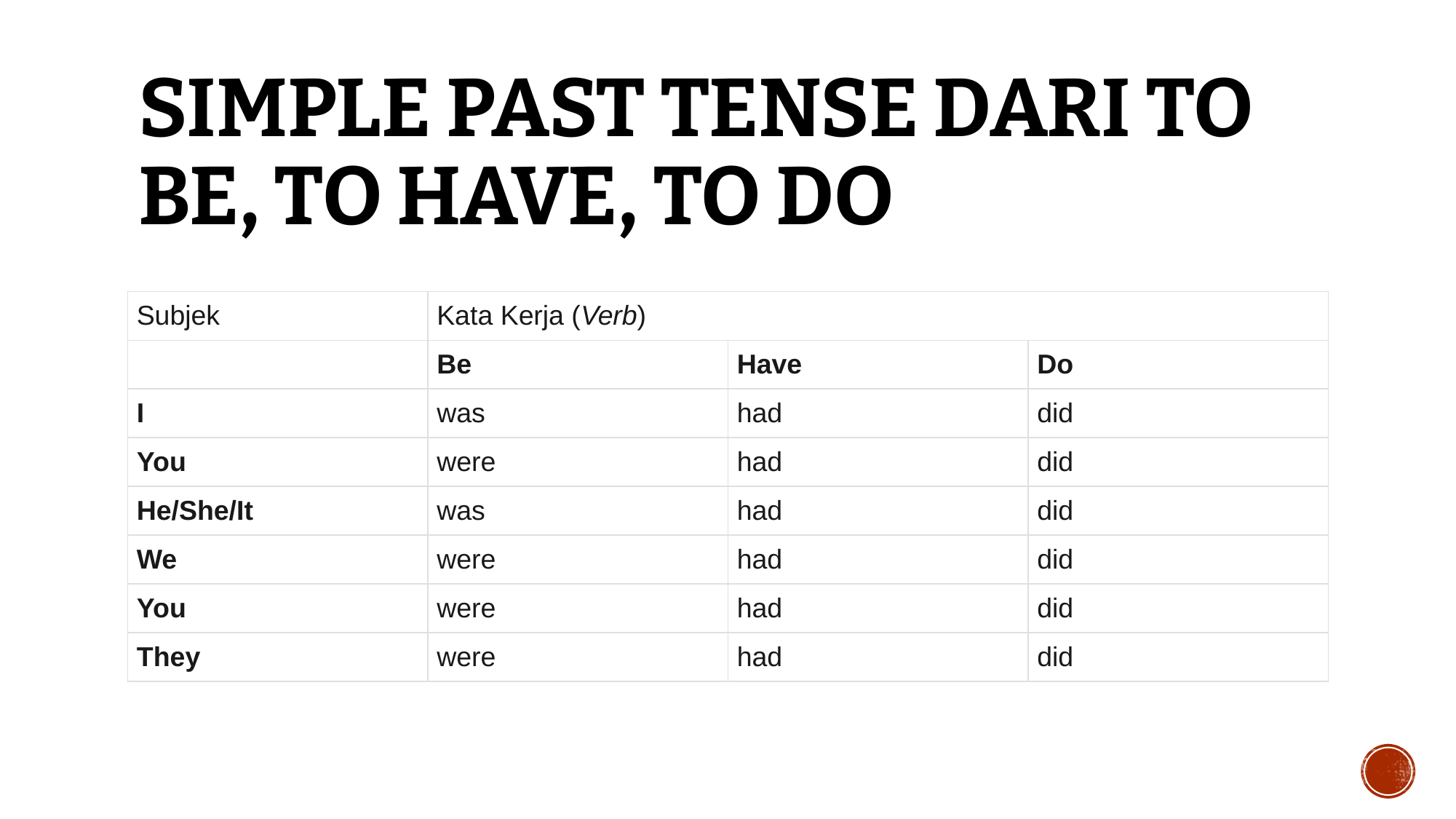

# Simple past tense dari to be, to have, to do
| Subjek | Kata Kerja (Verb) |  |  |
| --- | --- | --- | --- |
|  | Be | Have | Do |
| I | was | had | did |
| You | were | had | did |
| He/She/It | was | had | did |
| We | were | had | did |
| You | were | had | did |
| They | were | had | did |